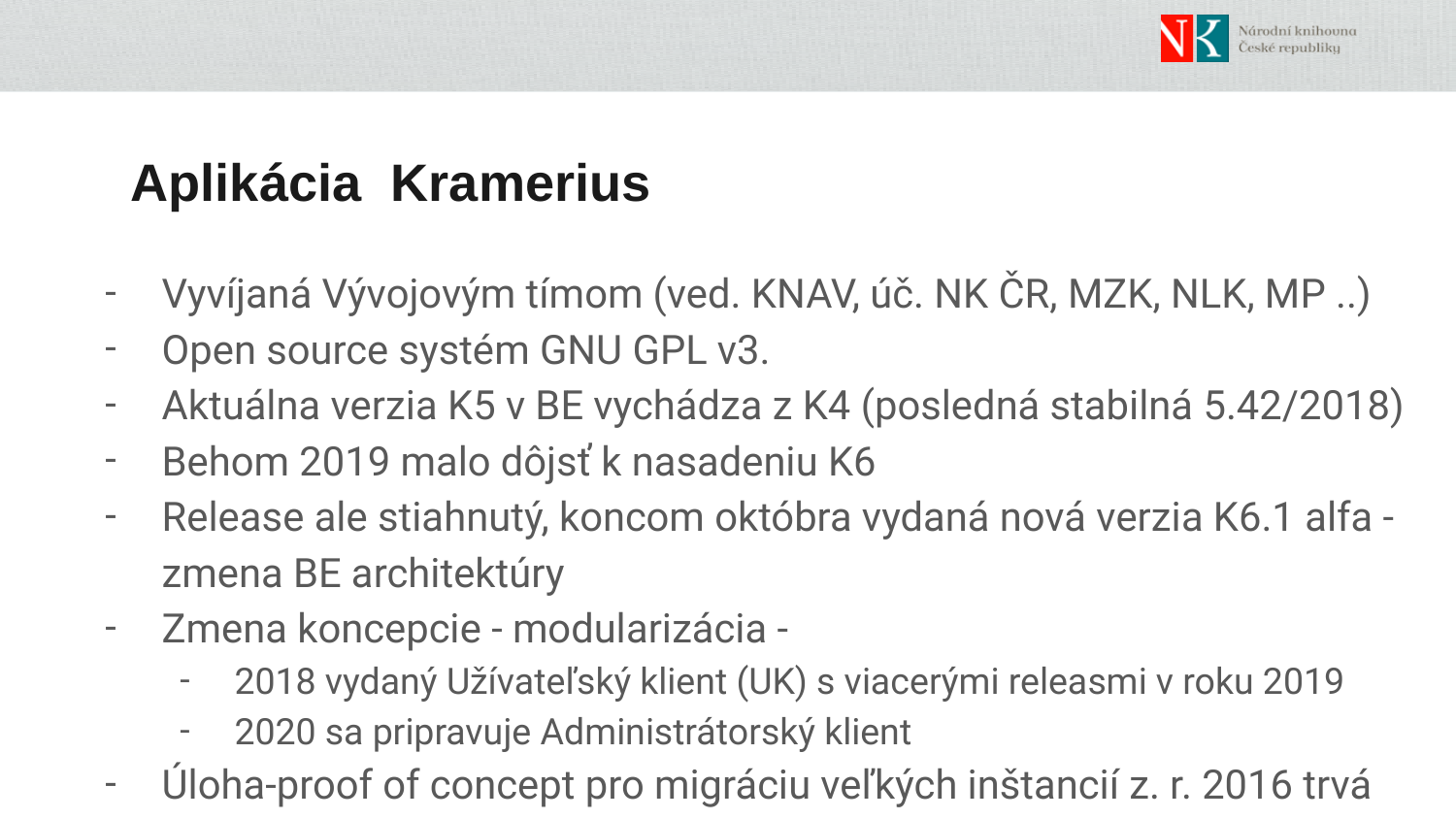

# Aplikácia  Kramerius
Vyvíjaná Vývojovým tímom (ved. KNAV, úč. NK ČR, MZK, NLK, MP ..)
Open source systém GNU GPL v3.
Aktuálna verzia K5 v BE vychádza z K4 (posledná stabilná 5.42/2018)
Behom 2019 malo dôjsť k nasadeniu K6
Release ale stiahnutý, koncom októbra vydaná nová verzia K6.1 alfa - zmena BE architektúry
Zmena koncepcie - modularizácia -
2018 vydaný Užívateľský klient (UK) s viacerými releasmi v roku 2019
2020 sa pripravuje Administrátorský klient
Úloha-proof of concept pro migráciu veľkých inštancií z. r. 2016 trvá